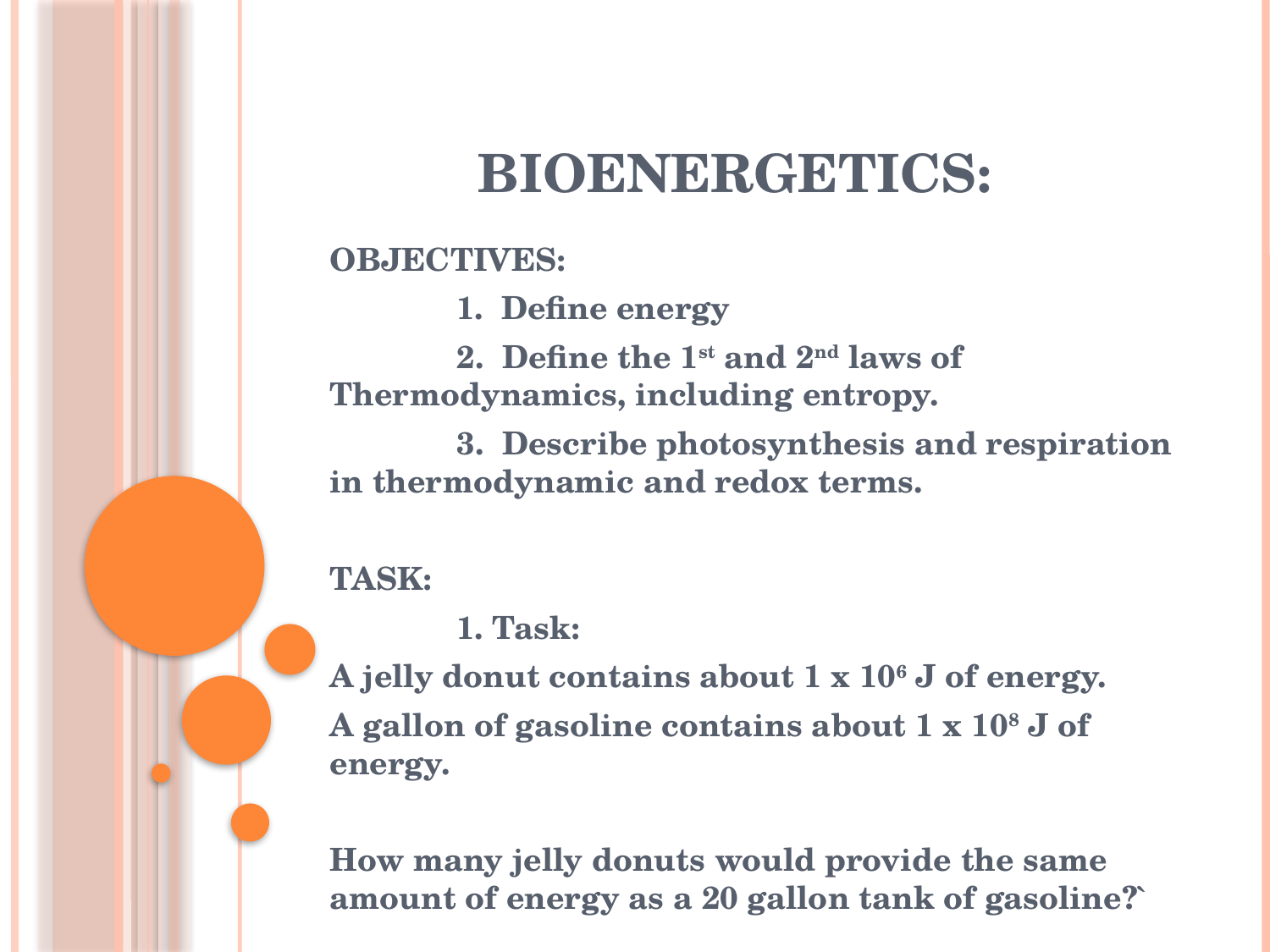

# Bioenergetics:
OBJECTIVES:
	1.  Define energy
	2.  Define the 1st and 2nd laws of Thermodynamics, including entropy.
	3.  Describe photosynthesis and respiration in thermodynamic and redox terms.

TASK:
	1. Task:
A jelly donut contains about 1 x 106 J of energy.
A gallon of gasoline contains about 1 x 108 J of energy.

How many jelly donuts would provide the same amount of energy as a 20 gallon tank of gasoline?`